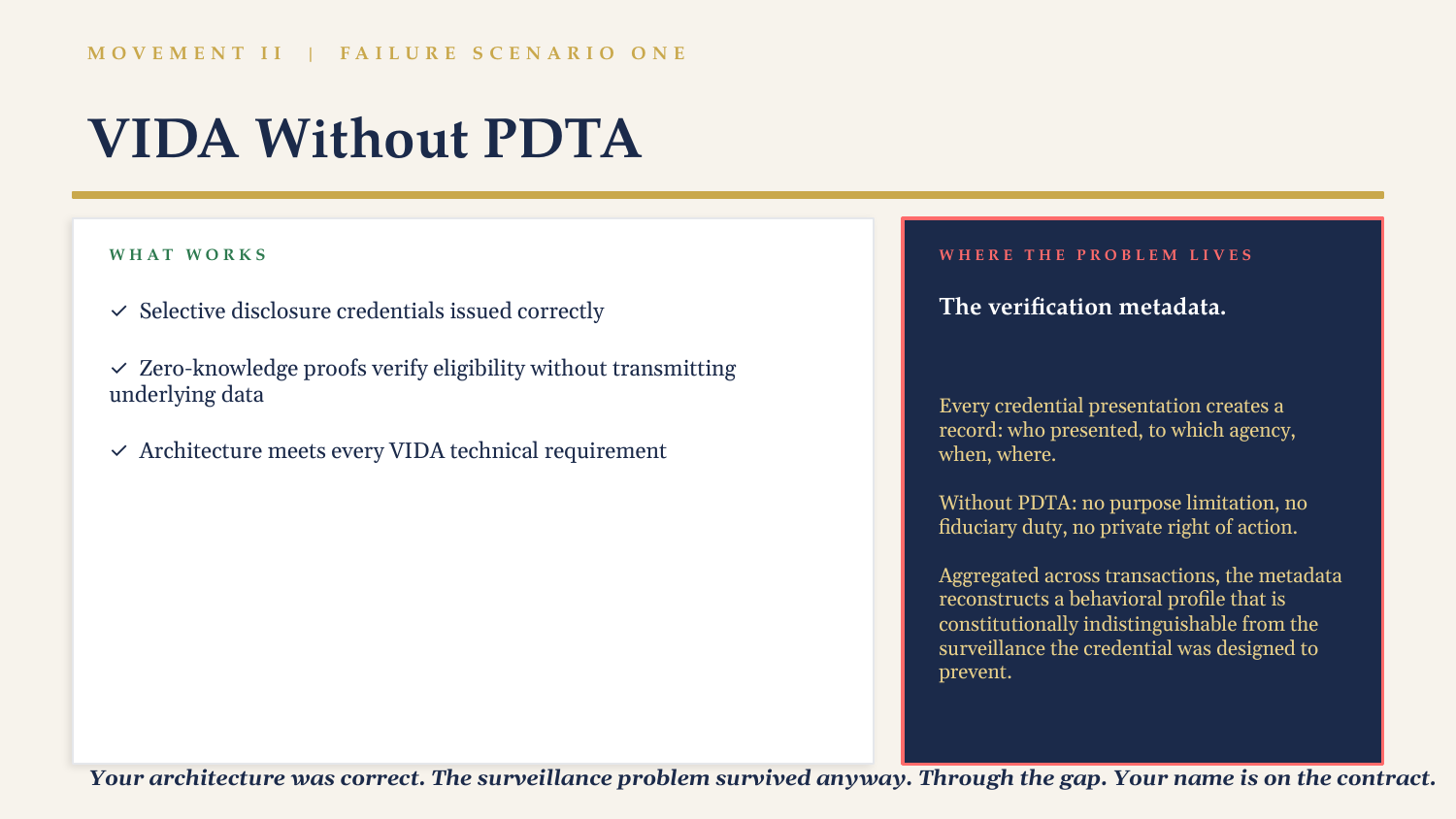

MOVEMENT II  |  FAILURE SCENARIO ONE
VIDA Without PDTA

WHAT WORKS
WHERE THE PROBLEM LIVES
✓  Selective disclosure credentials issued correctly
The verification metadata.
Every credential presentation creates a record: who presented, to which agency, when, where.

Without PDTA: no purpose limitation, no fiduciary duty, no private right of action.

Aggregated across transactions, the metadata reconstructs a behavioral profile that is constitutionally indistinguishable from the surveillance the credential was designed to prevent.
✓  Zero-knowledge proofs verify eligibility without transmitting underlying data
✓  Architecture meets every VIDA technical requirement
Your architecture was correct. The surveillance problem survived anyway. Through the gap. Your name is on the contract.